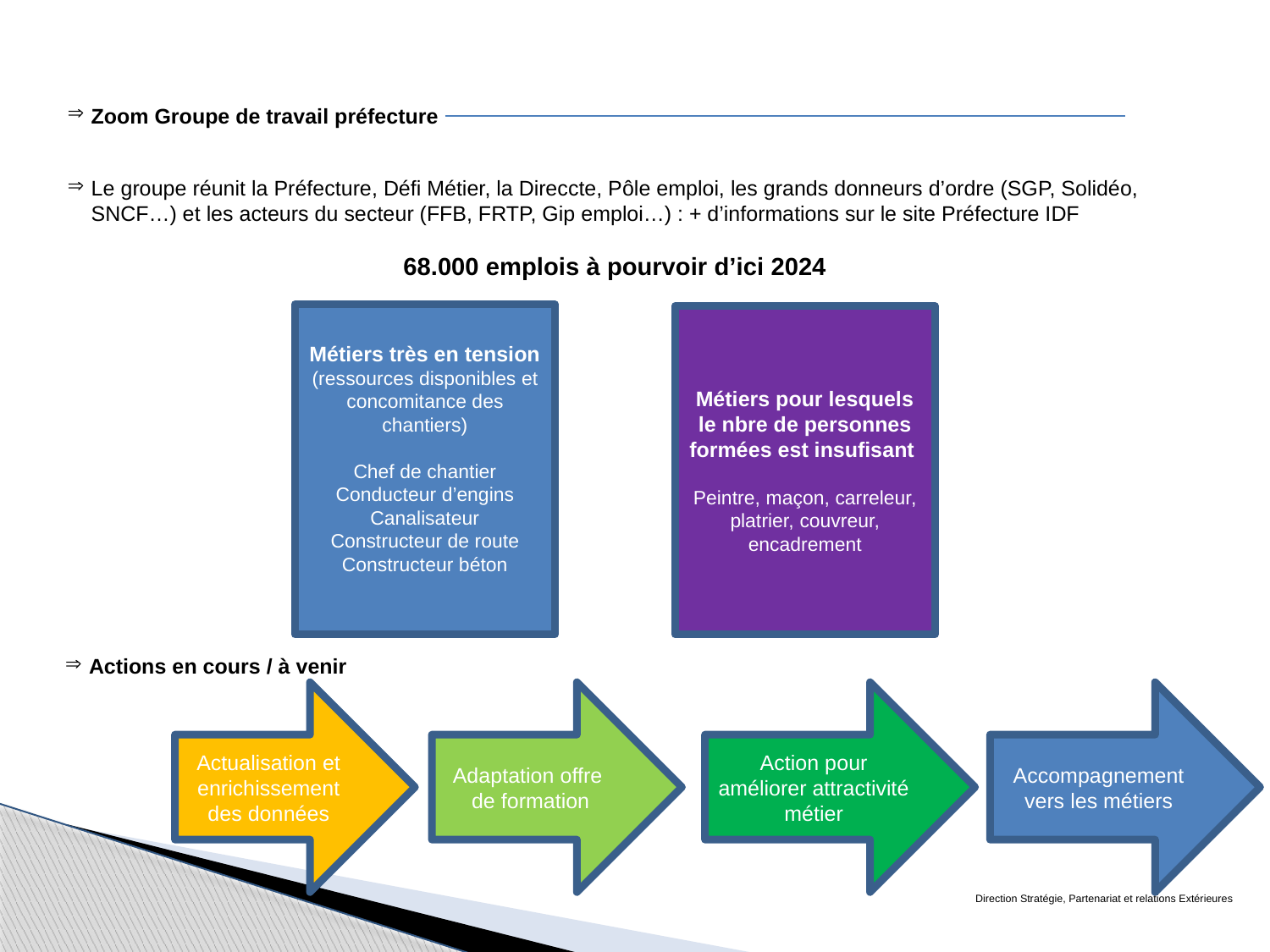

Zoom Groupe de travail préfecture

Le groupe réunit la Préfecture, Défi Métier, la Direccte, Pôle emploi, les grands donneurs d’ordre (SGP, Solidéo, SNCF…) et les acteurs du secteur (FFB, FRTP, Gip emploi…) : + d’informations sur le site Préfecture IDF

68.000 emplois à pourvoir d’ici 2024

Métiers très en tension
(ressources disponibles et concomitance des chantiers)

Chef de chantier
Conducteur d’engins
Canalisateur
Constructeur de route
Constructeur béton

Métiers pour lesquels le nbre de personnes formées est insufisant

Peintre, maçon, carreleur, platrier, couvreur, encadrement

Actions en cours / à venir
Actualisation et enrichissement des données
Adaptation offre  de formation
Action pour améliorer attractivité métier
Accompagnement vers les métiers
Direction Stratégie, Partenariat et relations Extérieures